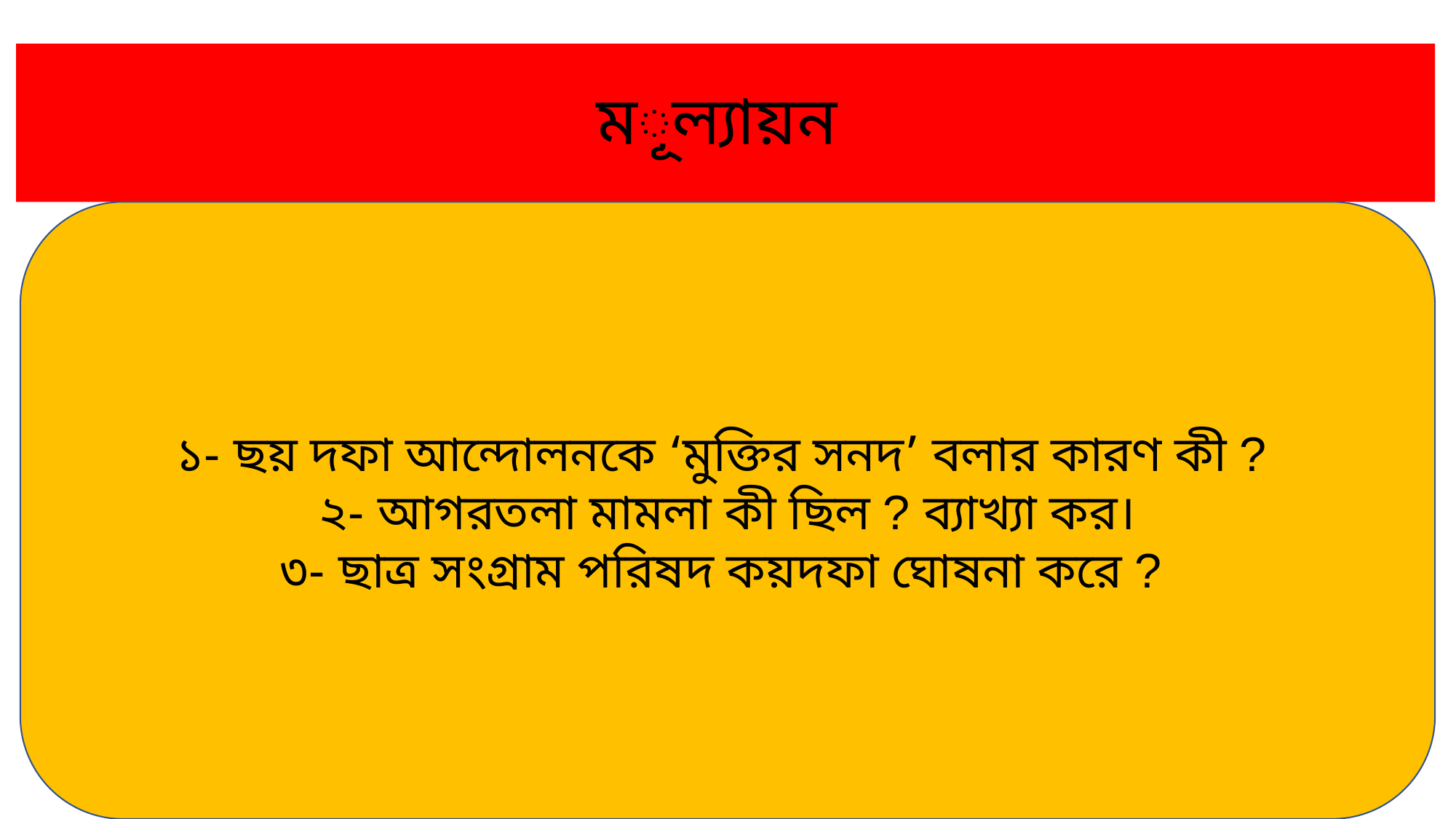

# মূল্যায়ন
১- ছয় দফা আন্দোলনকে ‘মুক্তির সনদ’ বলার কারণ কী ?
২- আগরতলা মামলা কী ছিল ? ব্যাখ্যা কর।
৩- ছাত্র সংগ্রাম পরিষদ কয়দফা ঘোষনা করে ?